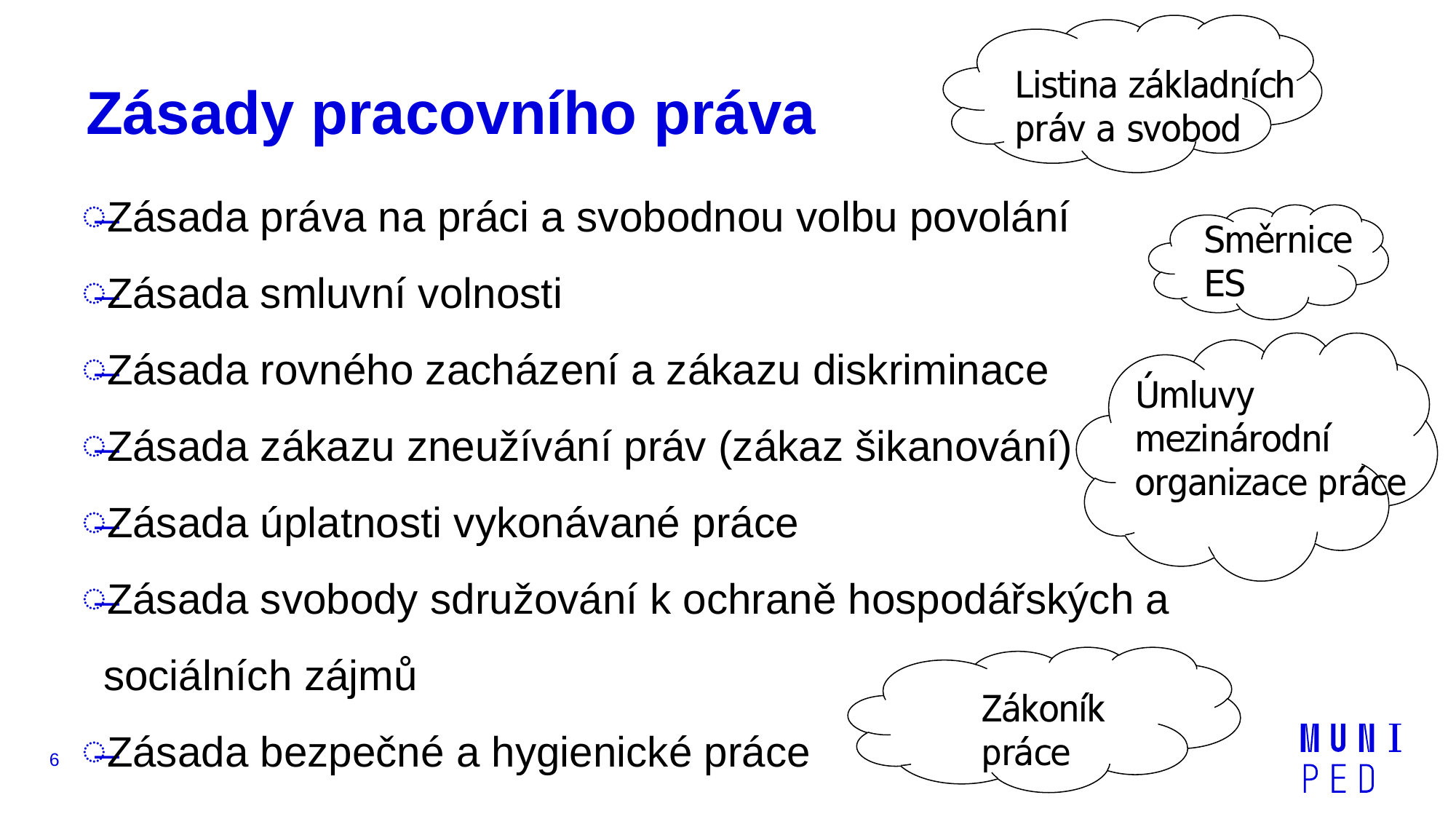

Listina základních práv a svobod
# Zásady pracovního práva
Zásada práva na práci a svobodnou volbu povolání
Zásada smluvní volnosti
Zásada rovného zacházení a zákazu diskriminace
Zásada zákazu zneužívání práv (zákaz šikanování)
Zásada úplatnosti vykonávané práce
Zásada svobody sdružování k ochraně hospodářských a sociálních zájmů
Zásada bezpečné a hygienické práce

Směrnice ES

Úmluvy mezinárodní organizace práce

Zákoník práce
6